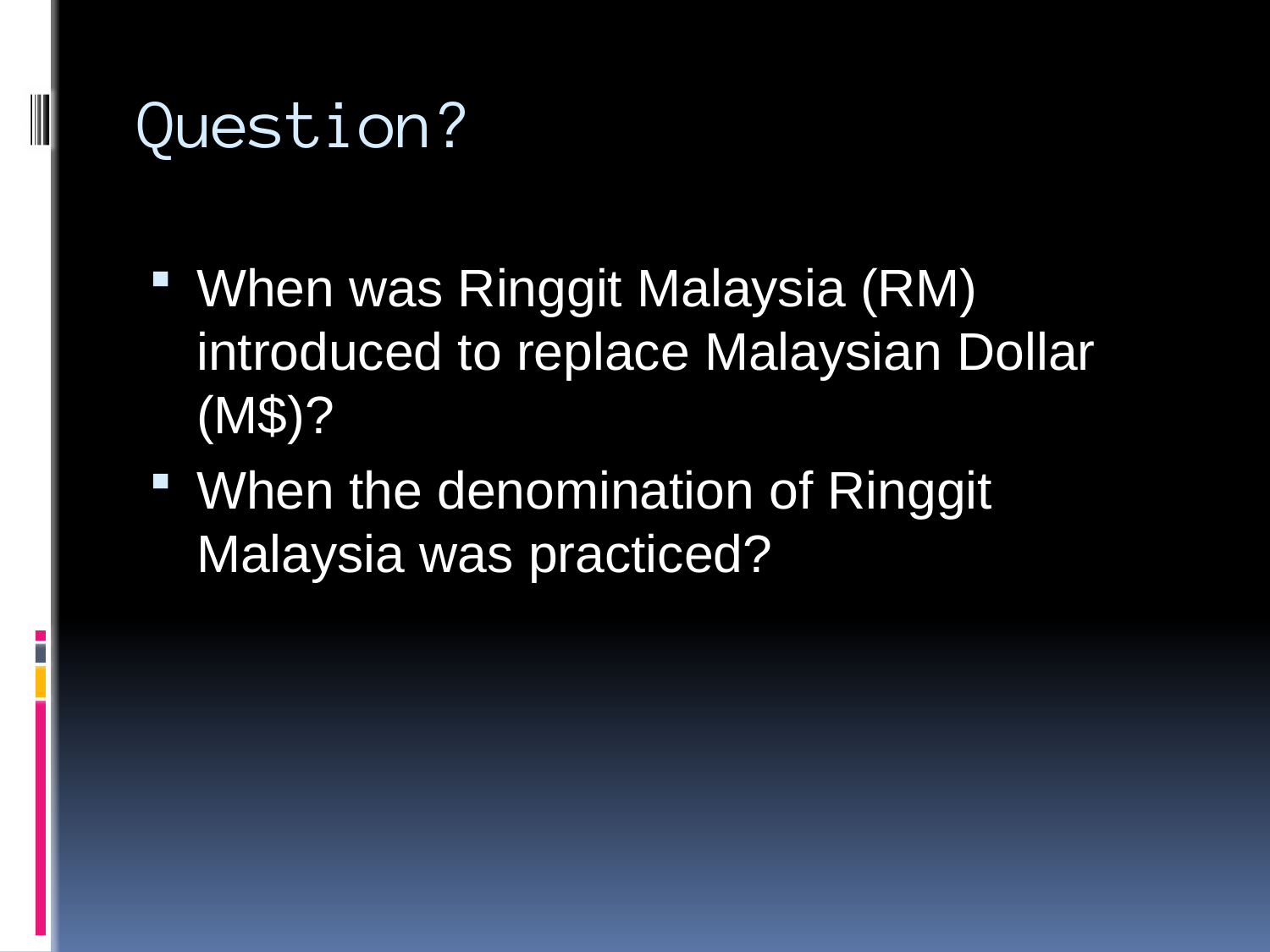

# Question?
When was Ringgit Malaysia (RM) introduced to replace Malaysian Dollar (M$)?
When the denomination of Ringgit Malaysia was practiced?